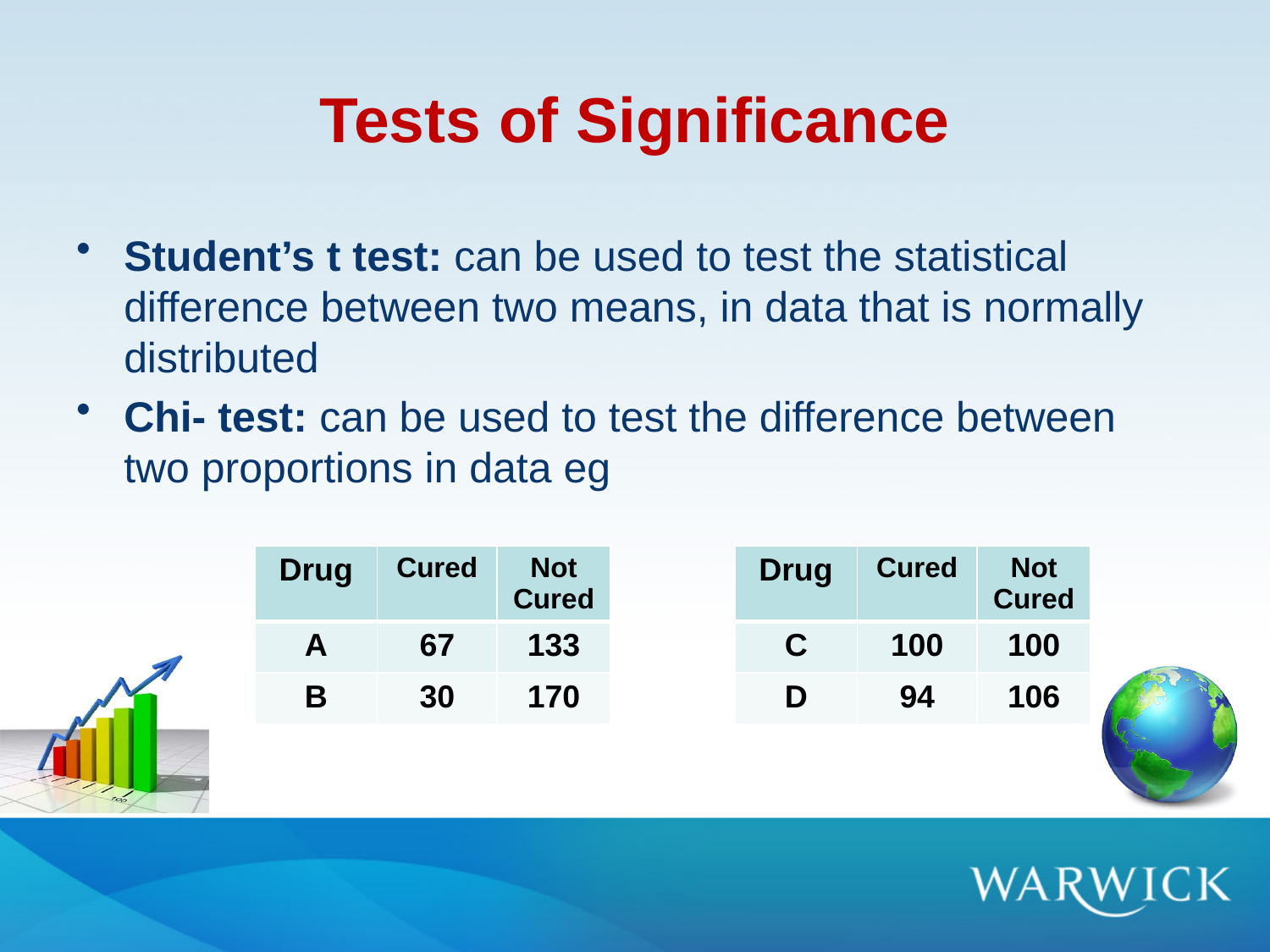

# Tests of Significance
Student’s t test: can be used to test the statistical difference between two means, in data that is normally distributed
Chi- test: can be used to test the difference between two proportions in data eg

| Drug | Cured | Not Cured |
| --- | --- | --- |
| A | 67 | 133 |
| B | 30 | 170 |
| Drug | Cured | Not Cured |
| --- | --- | --- |
| C | 100 | 100 |
| D | 94 | 106 |